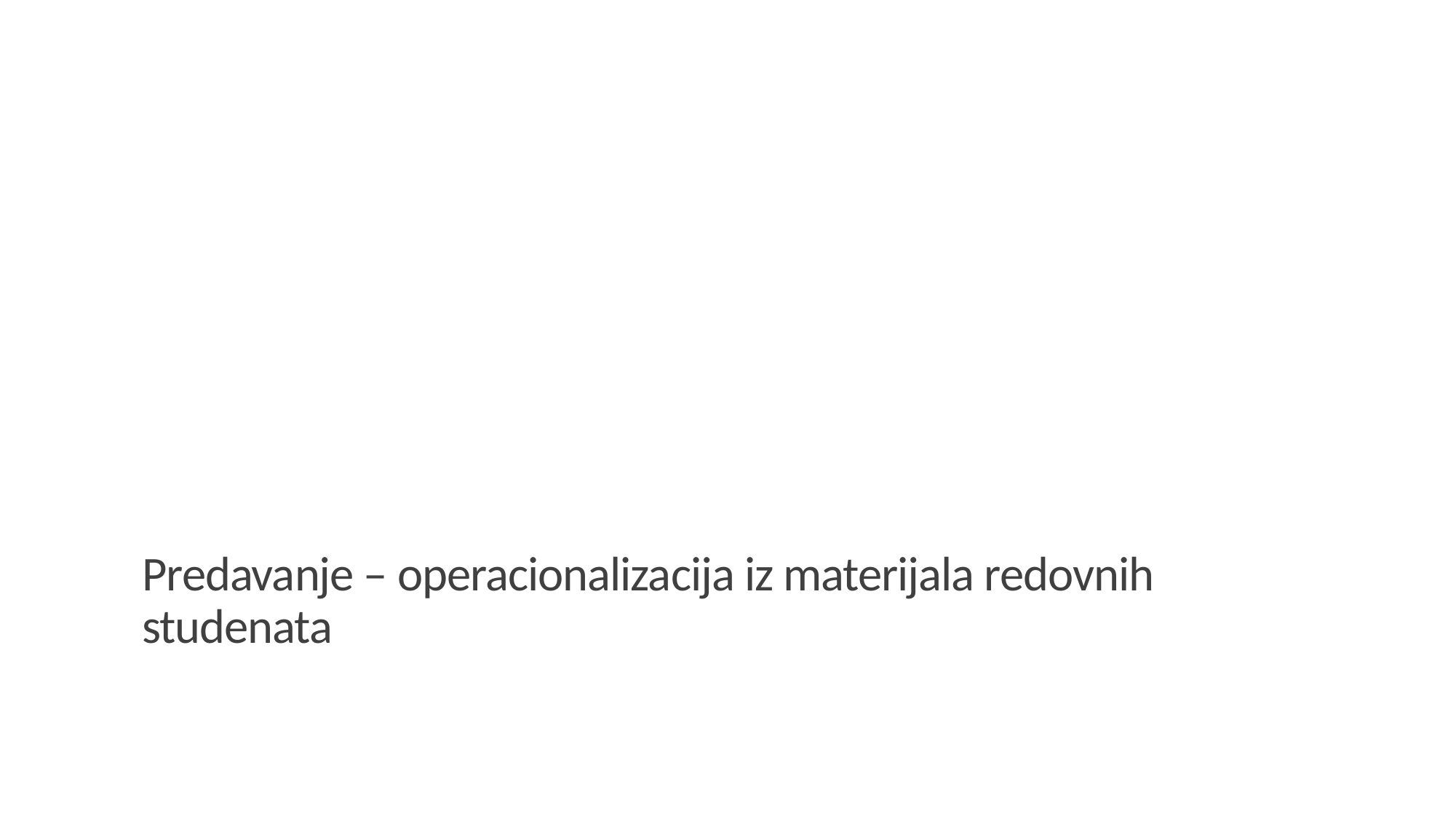

Predavanje – operacionalizacija iz materijala redovnih studenata